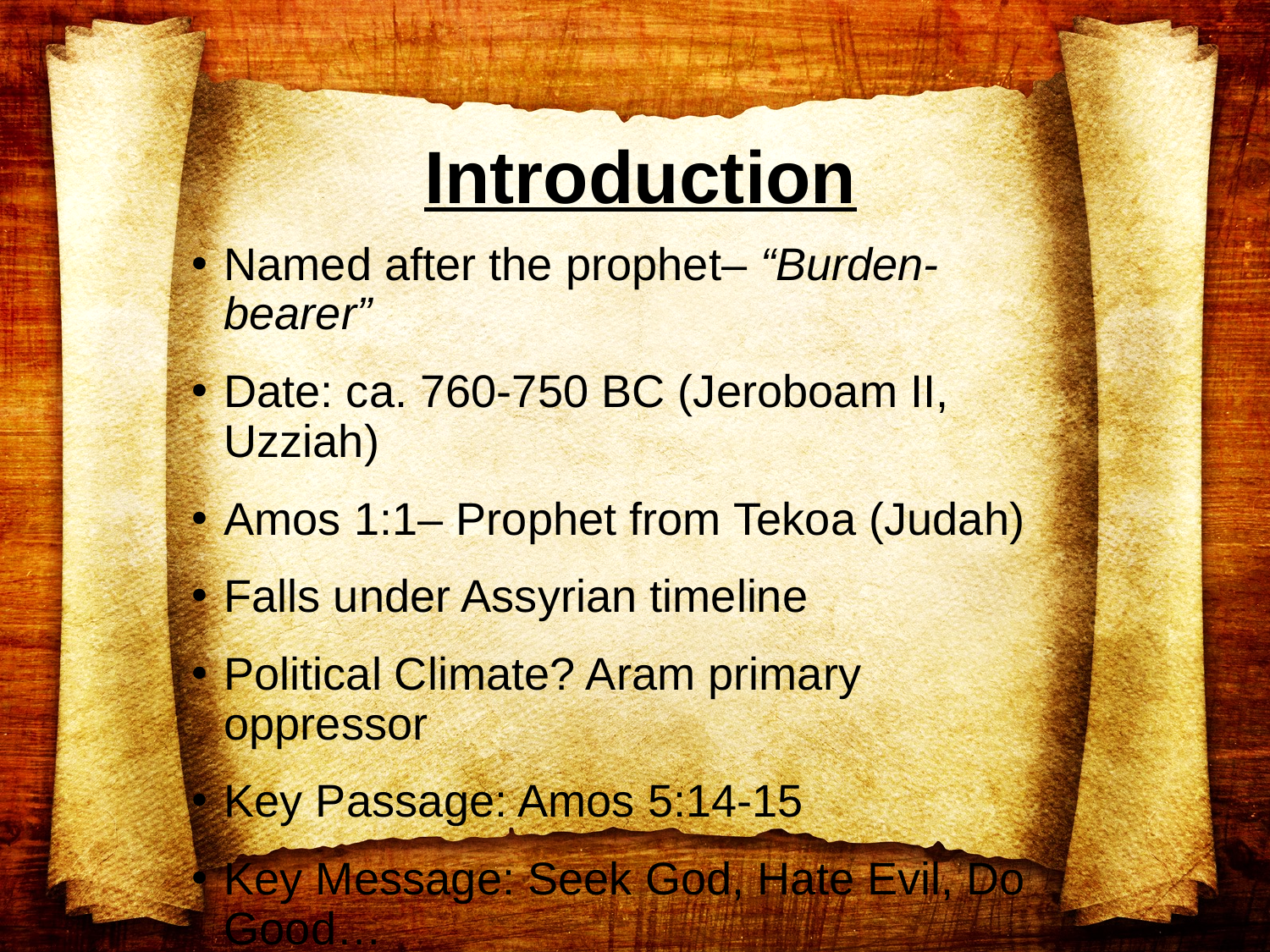

# Introduction
Named after the prophet– “Burden-bearer”
Date: ca. 760-750 BC (Jeroboam II, Uzziah)
Amos 1:1– Prophet from Tekoa (Judah)
Falls under Assyrian timeline
Political Climate? Aram primary oppressor
Key Passage: Amos 5:14-15
Key Message: Seek God, Hate Evil, Do Good…